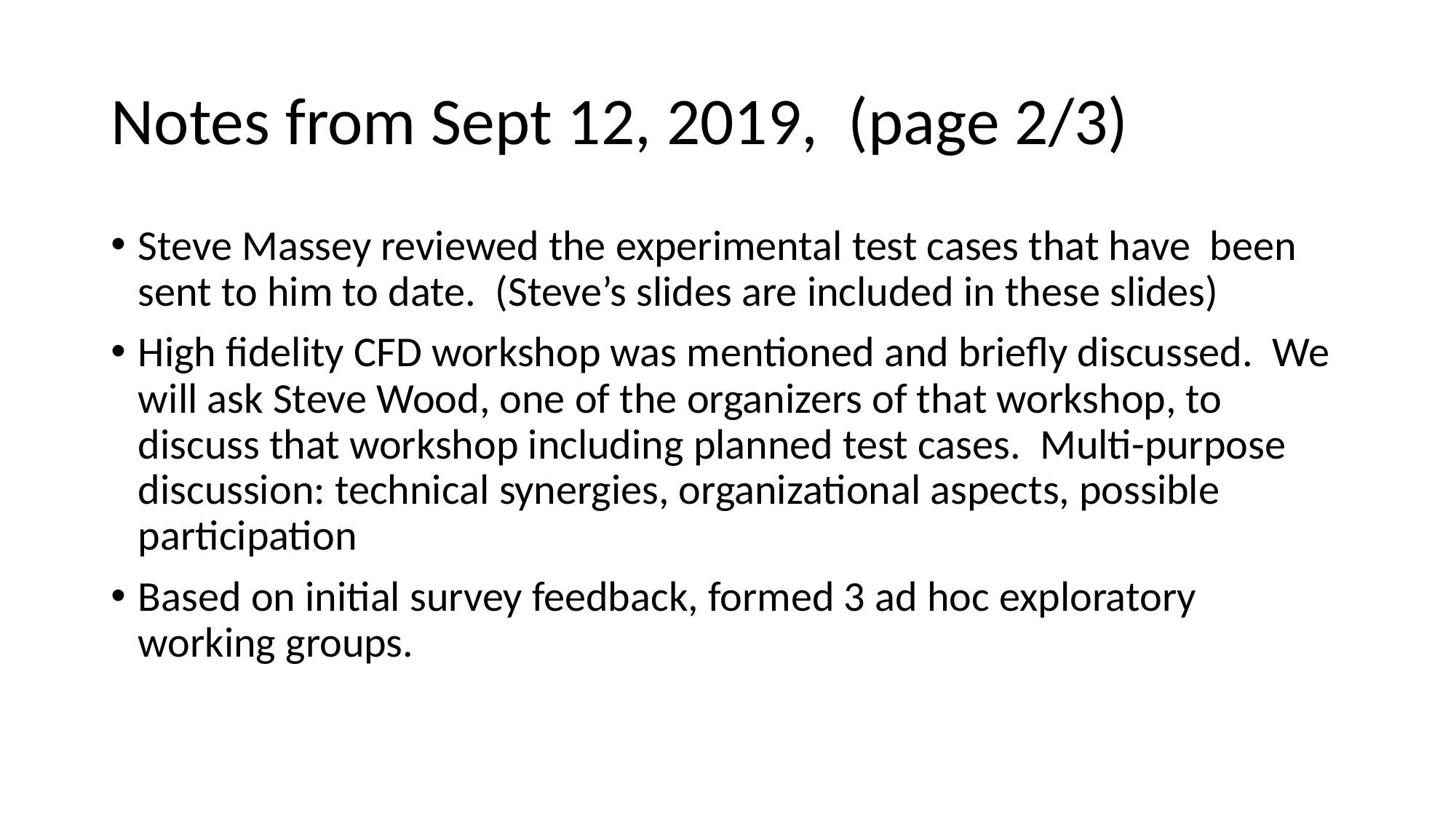

# Notes from Sept 12, 2019,  (page 2/3)
Steve Massey reviewed the experimental test cases that have  been sent to him to date.  (Steve’s slides are included in these slides)
High fidelity CFD workshop was mentioned and briefly discussed.  We will ask Steve Wood, one of the organizers of that workshop, to discuss that workshop including planned test cases.  Multi-purpose discussion: technical synergies, organizational aspects, possible participation
Based on initial survey feedback, formed 3 ad hoc exploratory working groups.